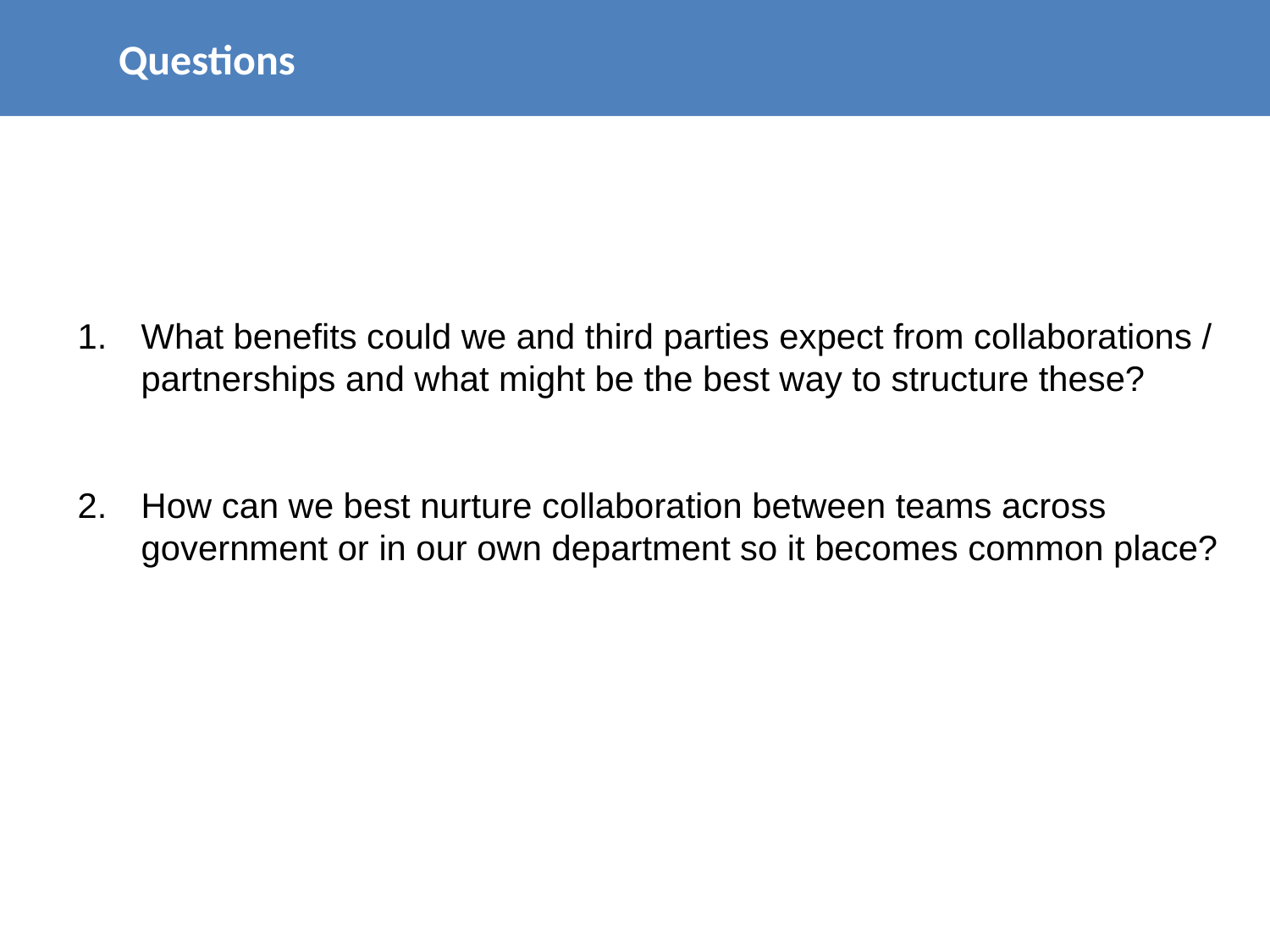

Questions
What benefits could we and third parties expect from collaborations / partnerships and what might be the best way to structure these?

How can we best nurture collaboration between teams across government or in our own department so it becomes common place?